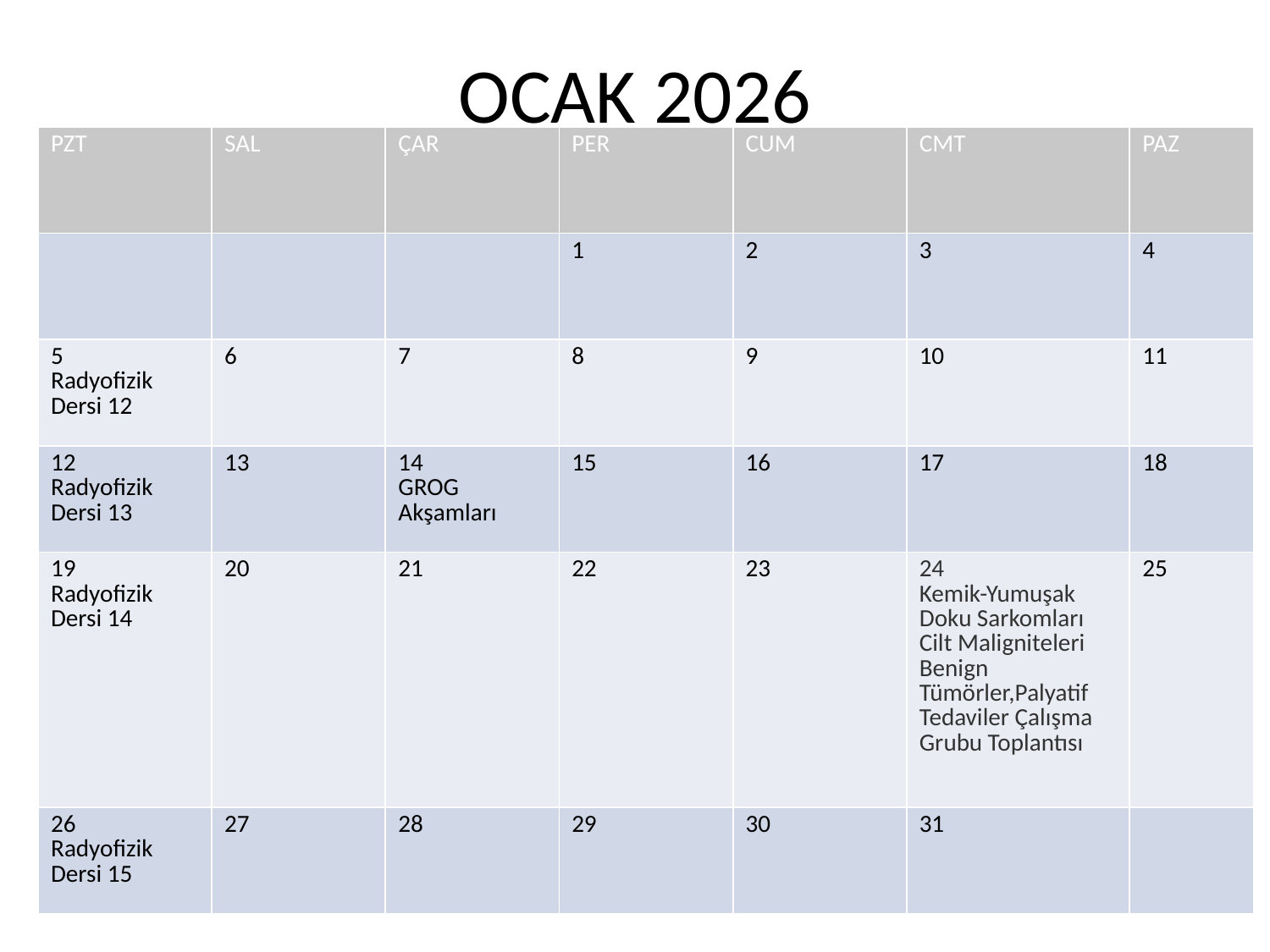

# OCAK 2026
| PZT | SAL | ÇAR | PER | CUM | CMT | PAZ |
| --- | --- | --- | --- | --- | --- | --- |
|  |  |  | 1 | 2 | 3 | 4 |
| 5 Radyofizik Dersi 12 | 6 | 7 | 8 | 9 | 10 | 11 |
| 12 Radyofizik Dersi 13 | 13 | 14 GROG Akşamları | 15 | 16 | 17 | 18 |
| 19 Radyofizik Dersi 14 | 20 | 21 | 22 | 23 | 24 Kemik-Yumuşak Doku Sarkomları Cilt Maligniteleri Benign Tümörler,Palyatif Tedaviler Çalışma Grubu Toplantısı | 25 |
| 26 Radyofizik Dersi 15 | 27 | 28 | 29 | 30 | 31 |  |